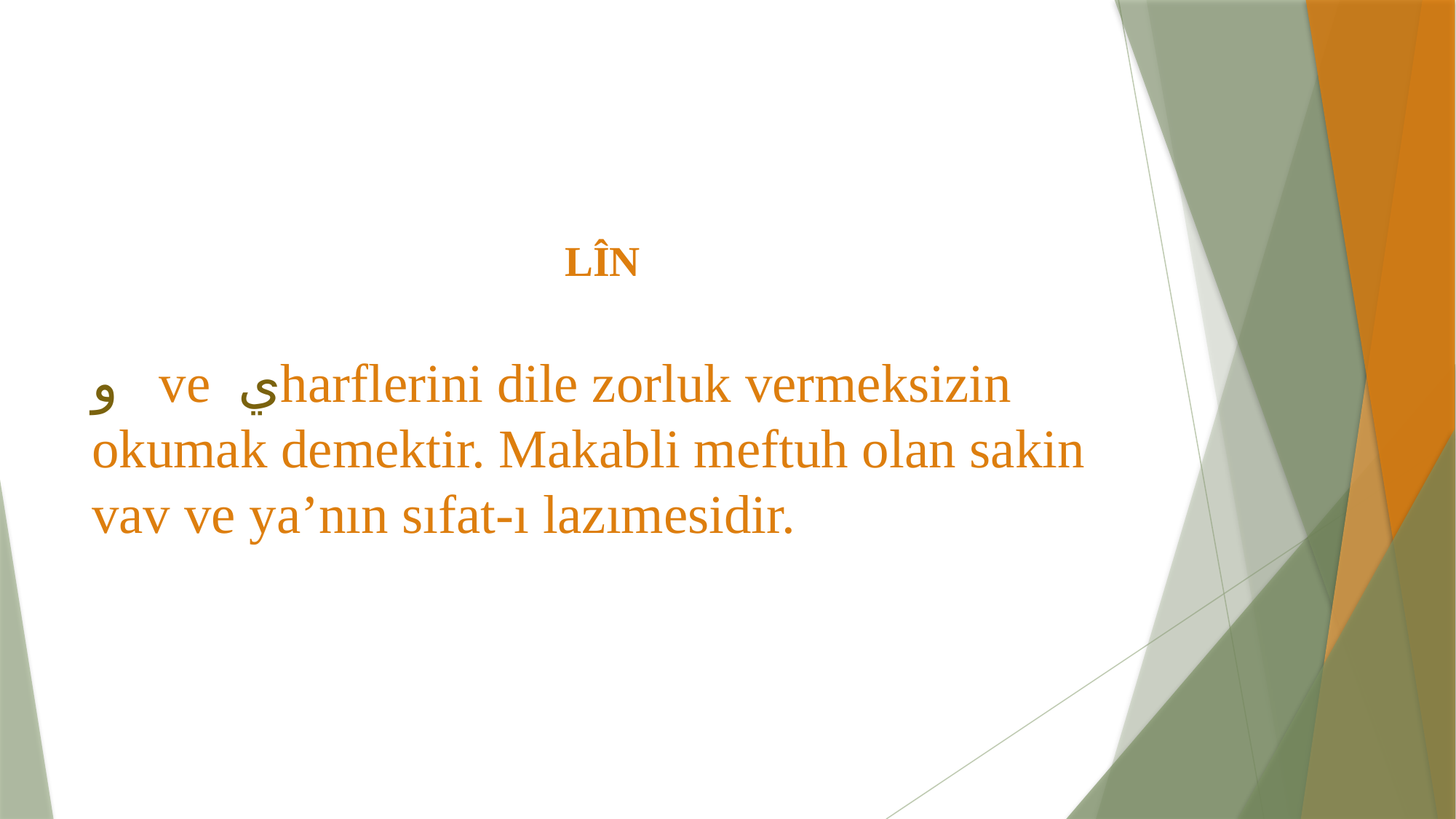

LÎN

و   ve  يharflerini dile zorluk vermeksizin okumak demektir. Makabli meftuh olan sakin vav ve ya’nın sıfat-ı lazımesidir.